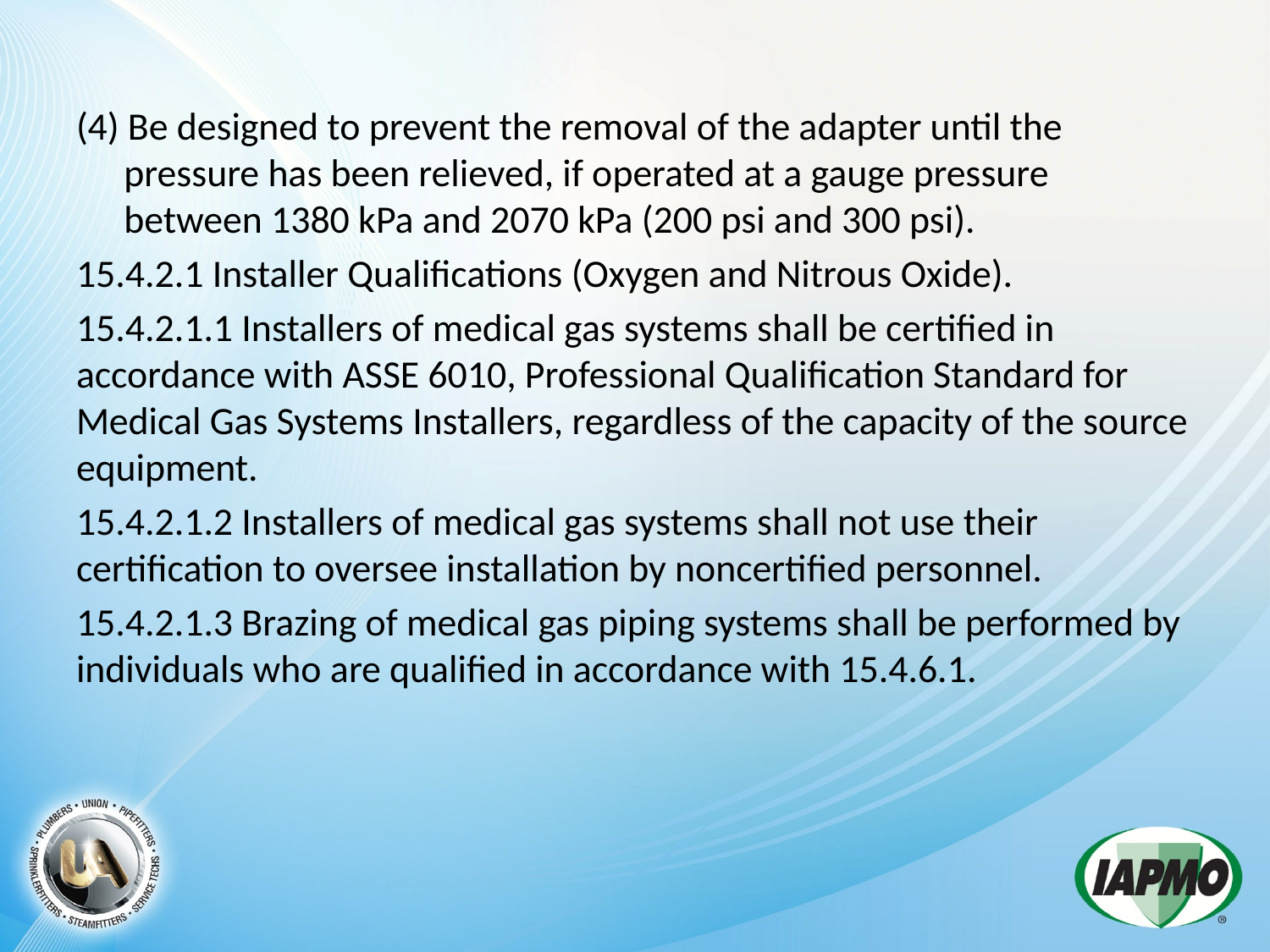

(4) Be designed to prevent the removal of the adapter until the pressure has been relieved, if operated at a gauge pressure between 1380 kPa and 2070 kPa (200 psi and 300 psi).
15.4.2.1 Installer Qualifications (Oxygen and Nitrous Oxide).
15.4.2.1.1 Installers of medical gas systems shall be certified in accordance with ASSE 6010, Professional Qualification Standard for Medical Gas Systems Installers, regardless of the capacity of the source equipment.
15.4.2.1.2 Installers of medical gas systems shall not use their certification to oversee installation by noncertified personnel.
15.4.2.1.3 Brazing of medical gas piping systems shall be performed by individuals who are qualified in accordance with 15.4.6.1.